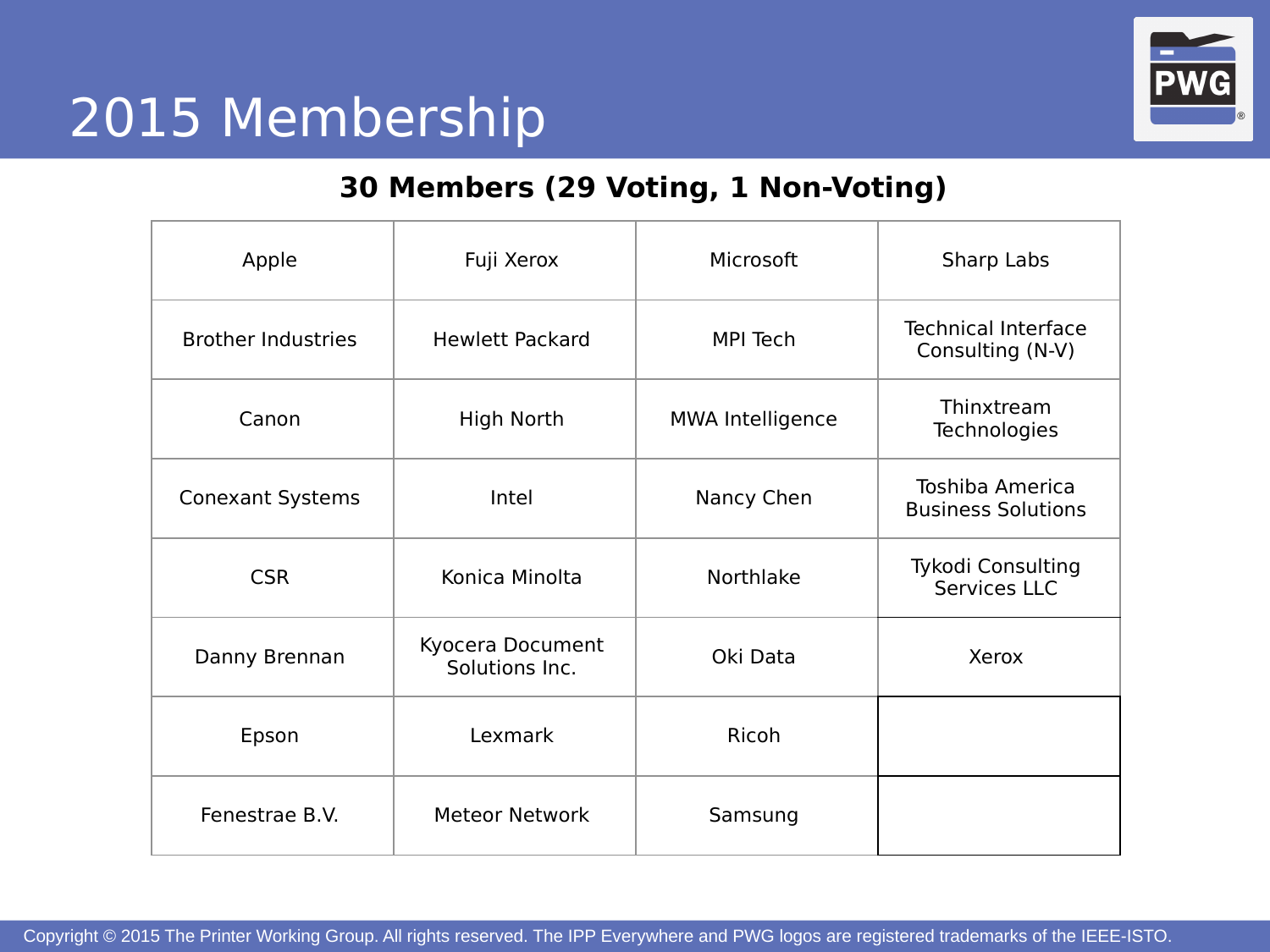

# 2015 Membership
30 Members (29 Voting, 1 Non-Voting)
| Apple | Fuji Xerox | Microsoft | Sharp Labs |
| --- | --- | --- | --- |
| Brother Industries | Hewlett Packard | MPI Tech | Technical Interface Consulting (N-V) |
| Canon | High North | MWA Intelligence | Thinxtream Technologies |
| Conexant Systems | Intel | Nancy Chen | Toshiba America Business Solutions |
| CSR | Konica Minolta | Northlake | Tykodi Consulting Services LLC |
| Danny Brennan | Kyocera Document Solutions Inc. | Oki Data | Xerox |
| Epson | Lexmark | Ricoh |  |
| Fenestrae B.V. | Meteor Network | Samsung |  |
10